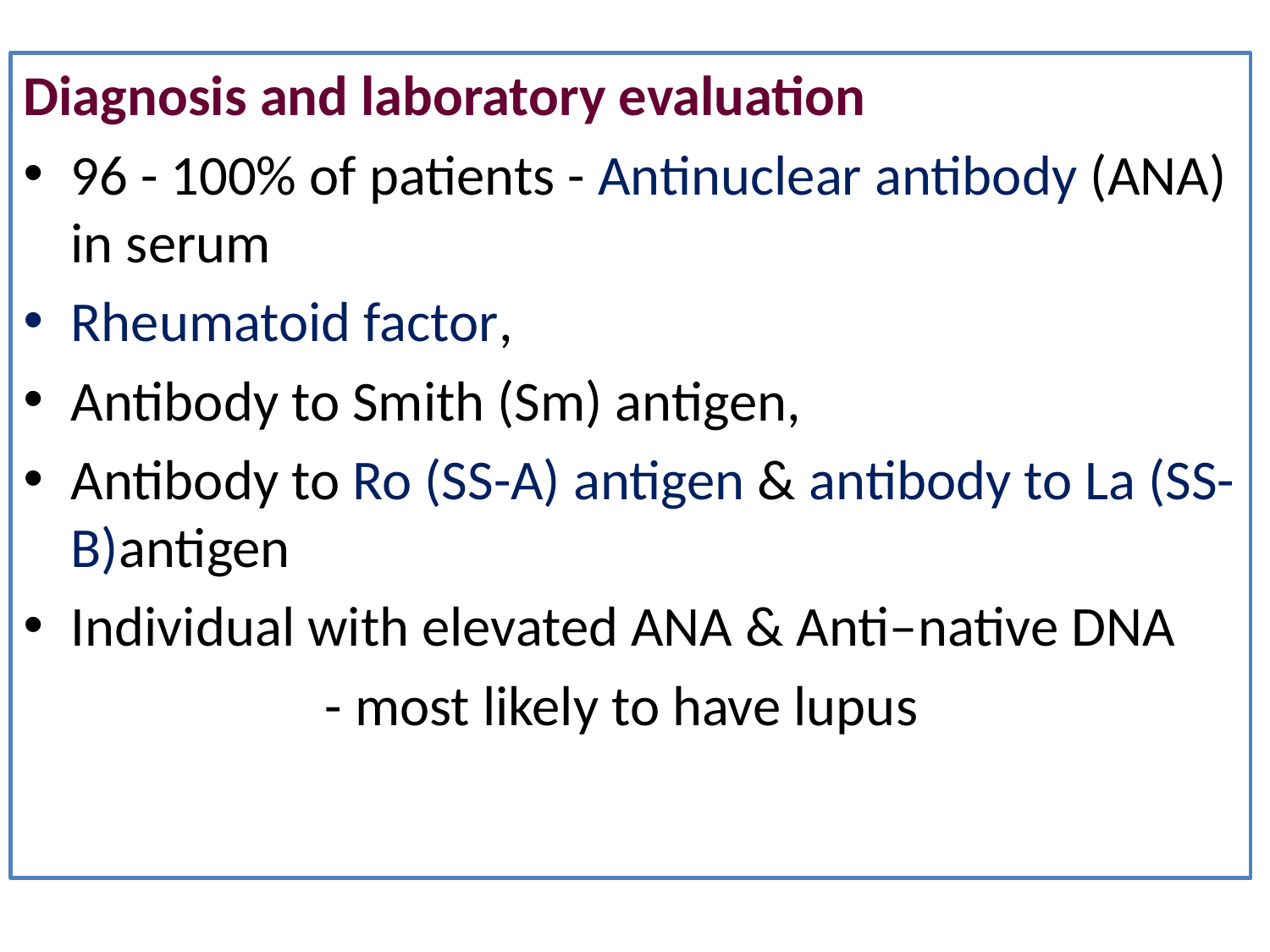

Diagnosis and laboratory evaluation
96 - 100% of patients - Antinuclear antibody (ANA) in serum
Rheumatoid factor,
Antibody to Smith (Sm) antigen,
Antibody to Ro (SS-A) antigen & antibody to La (SS-B)antigen
Individual with elevated ANA & Anti–native DNA
			- most likely to have lupus